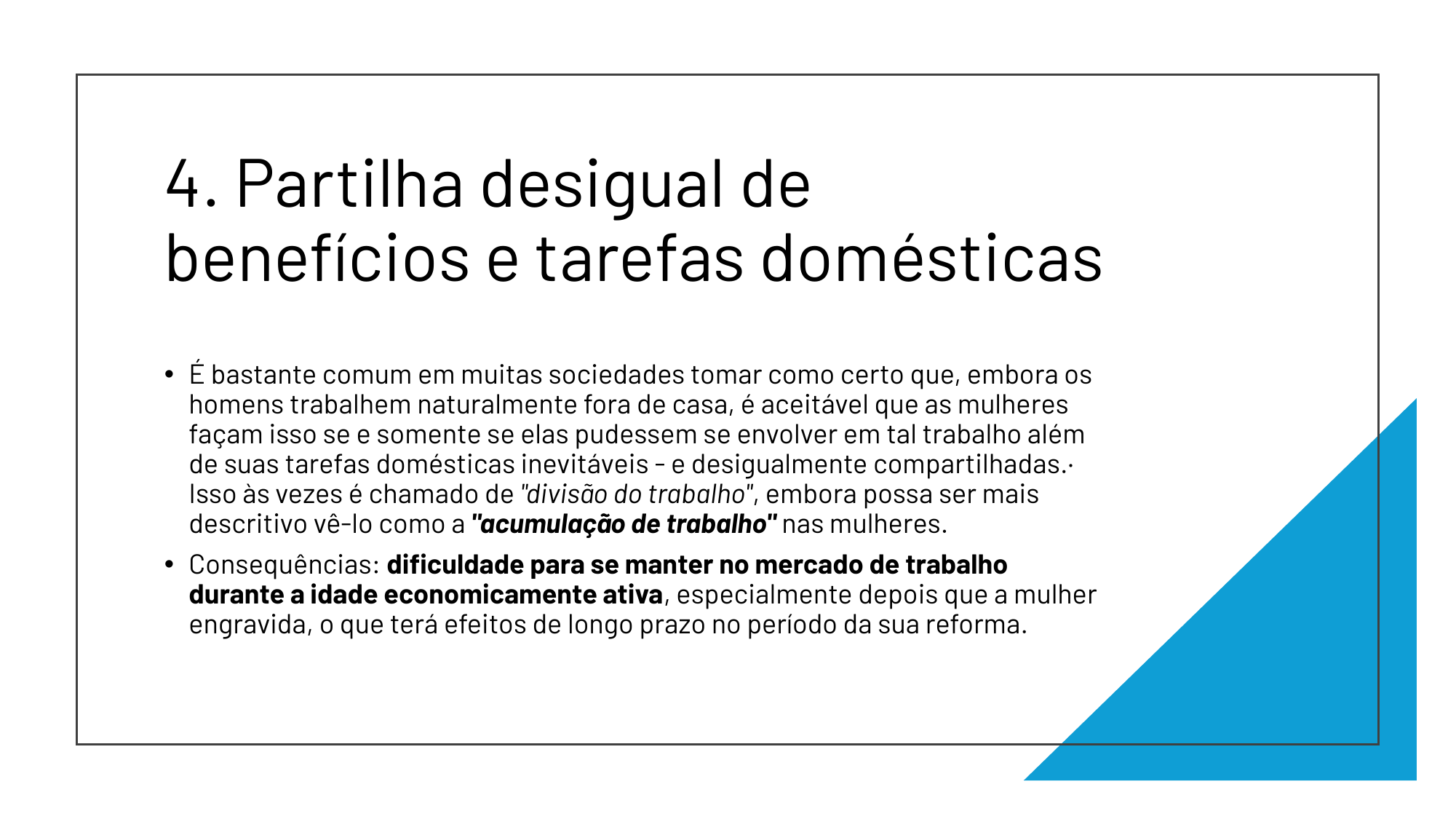

# 4. Partilha desigual de benefícios e tarefas domésticas
É bastante comum em muitas sociedades tomar como certo que, embora os homens trabalhem naturalmente fora de casa, é aceitável que as mulheres façam isso se e somente se elas pudessem se envolver em tal trabalho além de suas tarefas domésticas inevitáveis ​​- e desigualmente compartilhadas.· Isso às vezes é chamado de "divisão do trabalho", embora possa ser mais descritivo vê-lo como a "acumulação de trabalho" nas mulheres.
Consequências: dificuldade para se manter no mercado de trabalho durante a idade economicamente ativa, especialmente depois que a mulher engravida, o que terá efeitos de longo prazo no período da sua reforma.